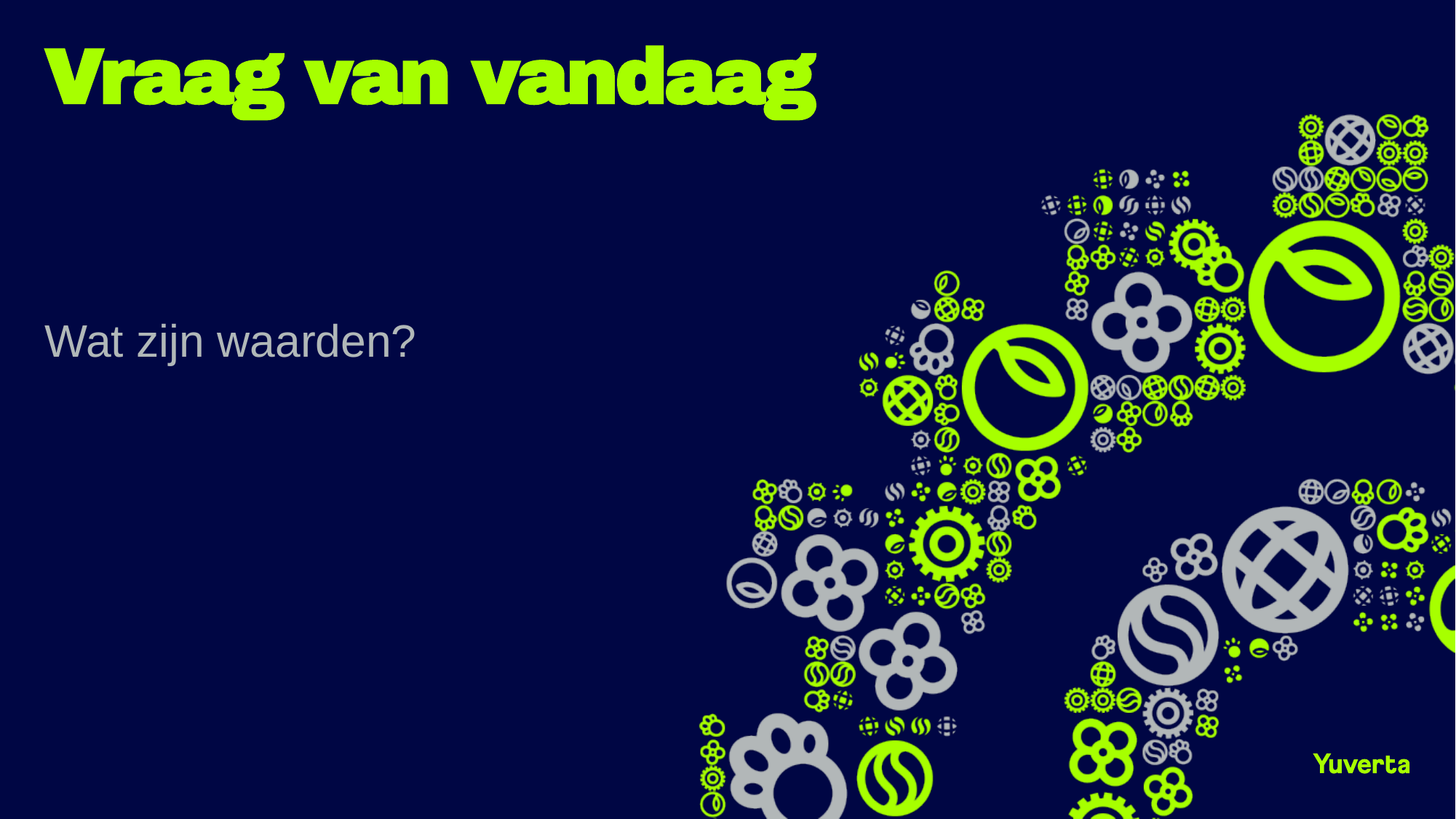

# Vraag van vandaag
Wat zijn waarden?